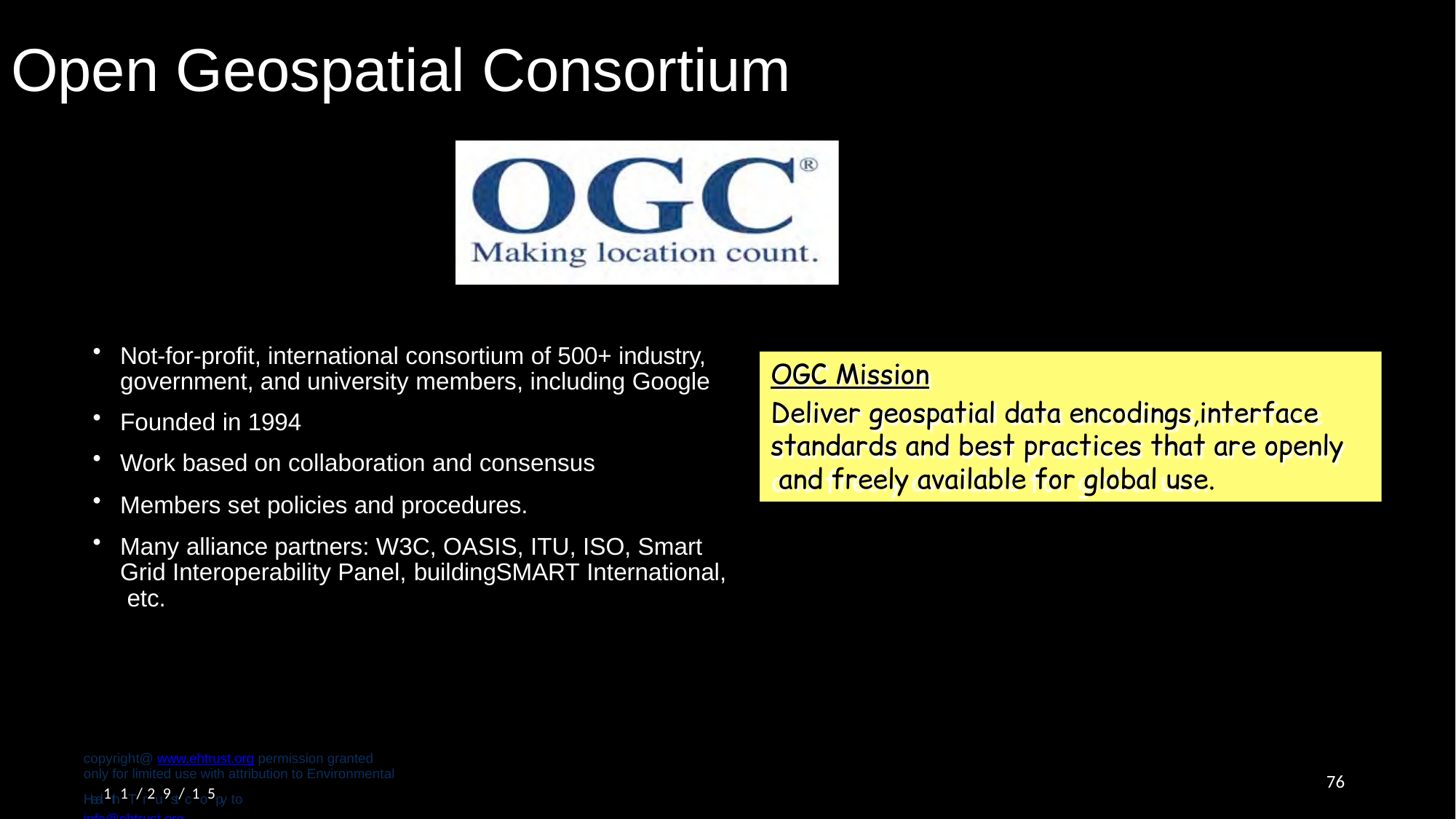

# Open Geospatial Consortium

Not-for-profit, international consortium of 500+ industry,  government, and university members, including Google
Founded in 1994
Work based on collaboration and consensus
Members set policies and procedures.
Many alliance partners: W3C, OASIS, ITU, ISO, Smart  Grid Interoperability Panel, buildingSMART International,  etc.

OGC Mission
Deliver geospatial data encodings,interface  standards and best practices that are openly  and freely available for global use.

copyright@ www.ehtrust.org permission granted
only for limited use with attribution to Environmental
76
Heal1th1T/r2u9st/c1o5py    to info@ehtrust.org